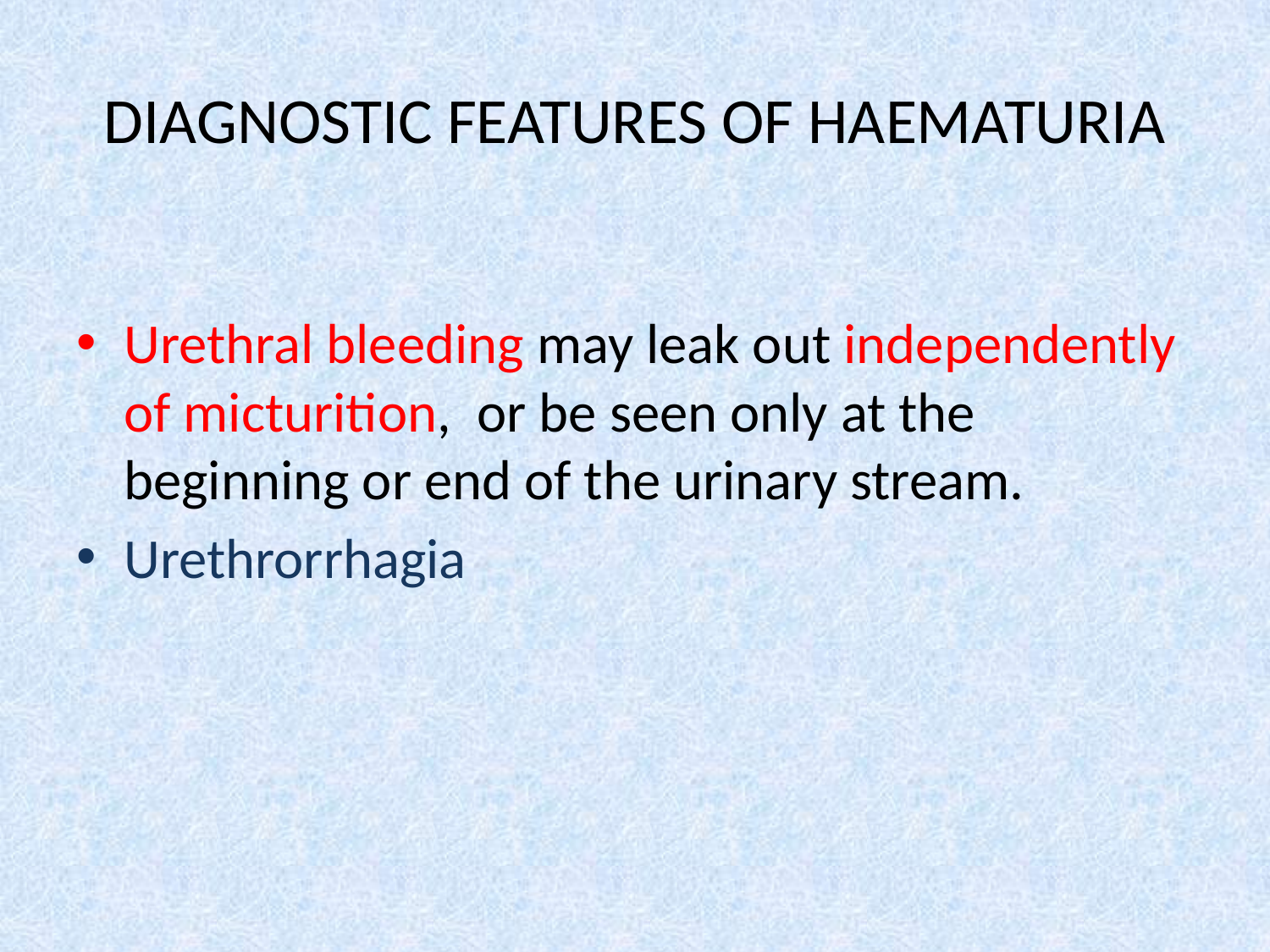

# DIAGNOSTIC FEATURES OF HAEMATURIA

Urethral bleeding may leak out independently of micturition,  or be seen only at the beginning or end of the urinary stream.
Urethrorrhagia